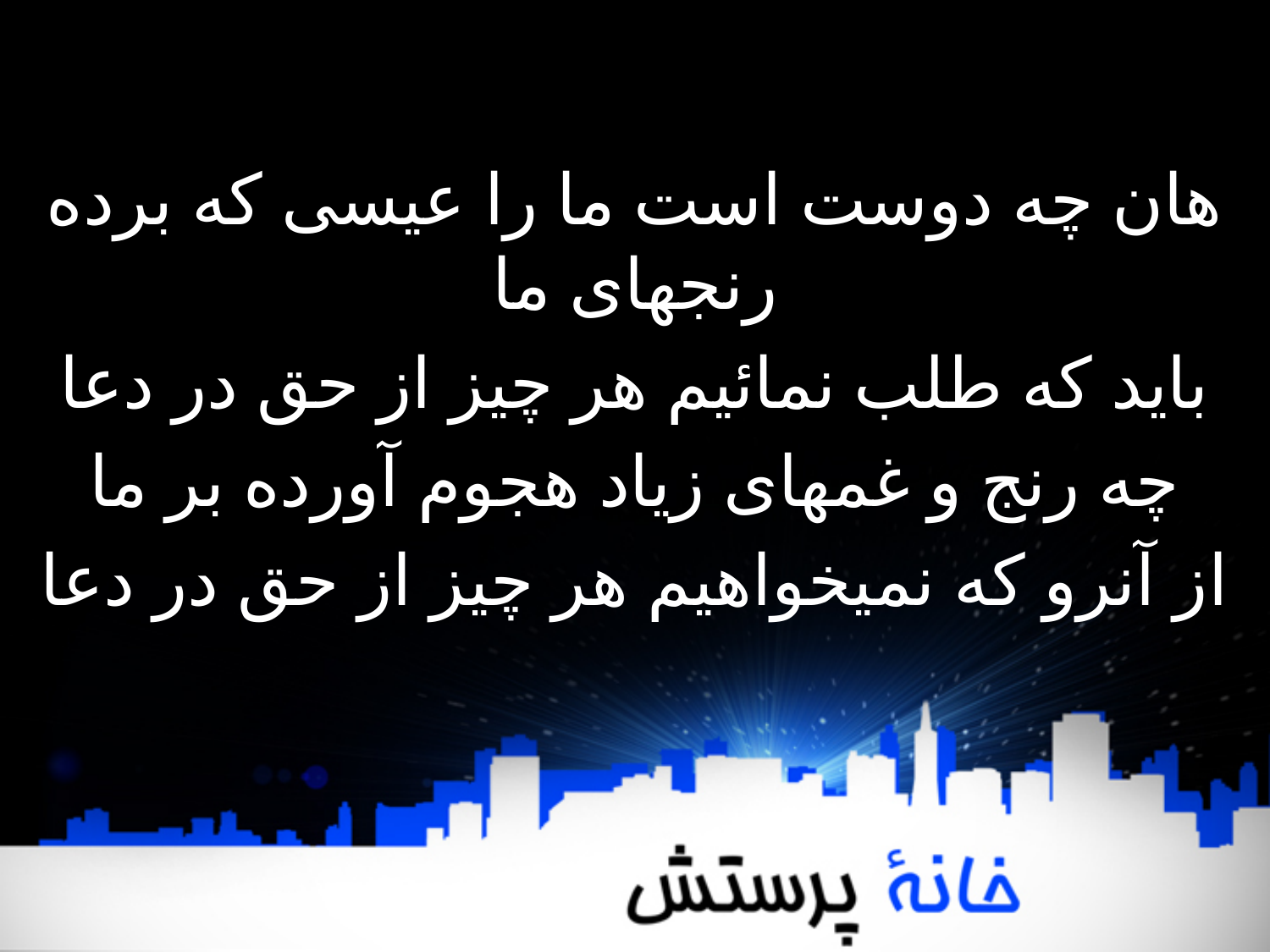

ھان چه دوست است ما را عیسی که برده رنجھای ما
باید که طلب نمائیم ھر چیز از حق در دعا
چه رنج و غمھای زیاد ھجوم آورده بر ما
از آنرو که نمیخواھیم ھر چیز از حق در دعا